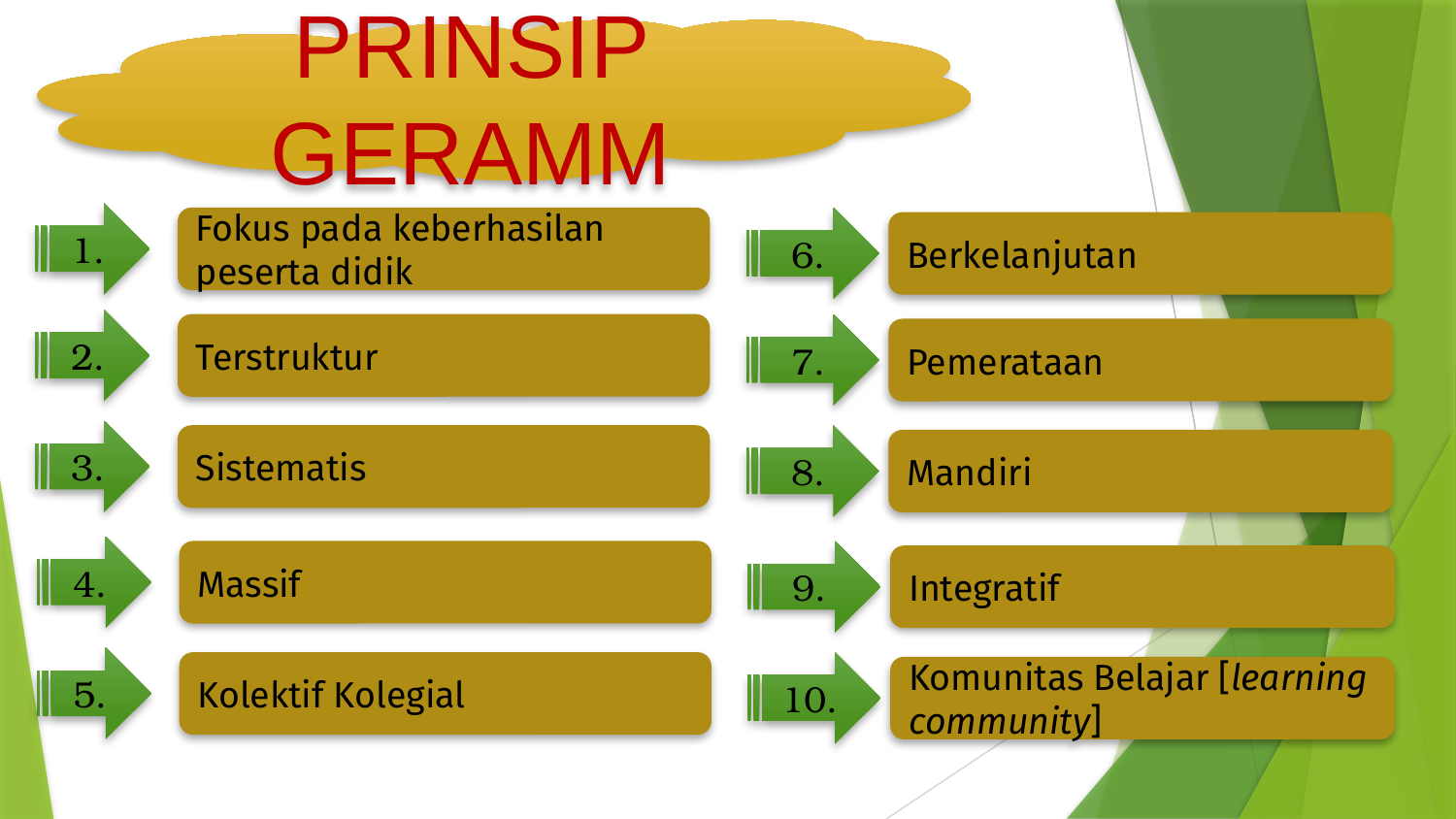

PRINSIP GERAMM
1.
Fokus pada keberhasilan        peserta didik
6.
Berkelanjutan
2.
Terstruktur
7.
Pemerataan
3.
Sistematis
8.
Mandiri
4.
Massif
9.
Integratif
5.
Kolektif Kolegial
10.
Komunitas Belajar [learning community]